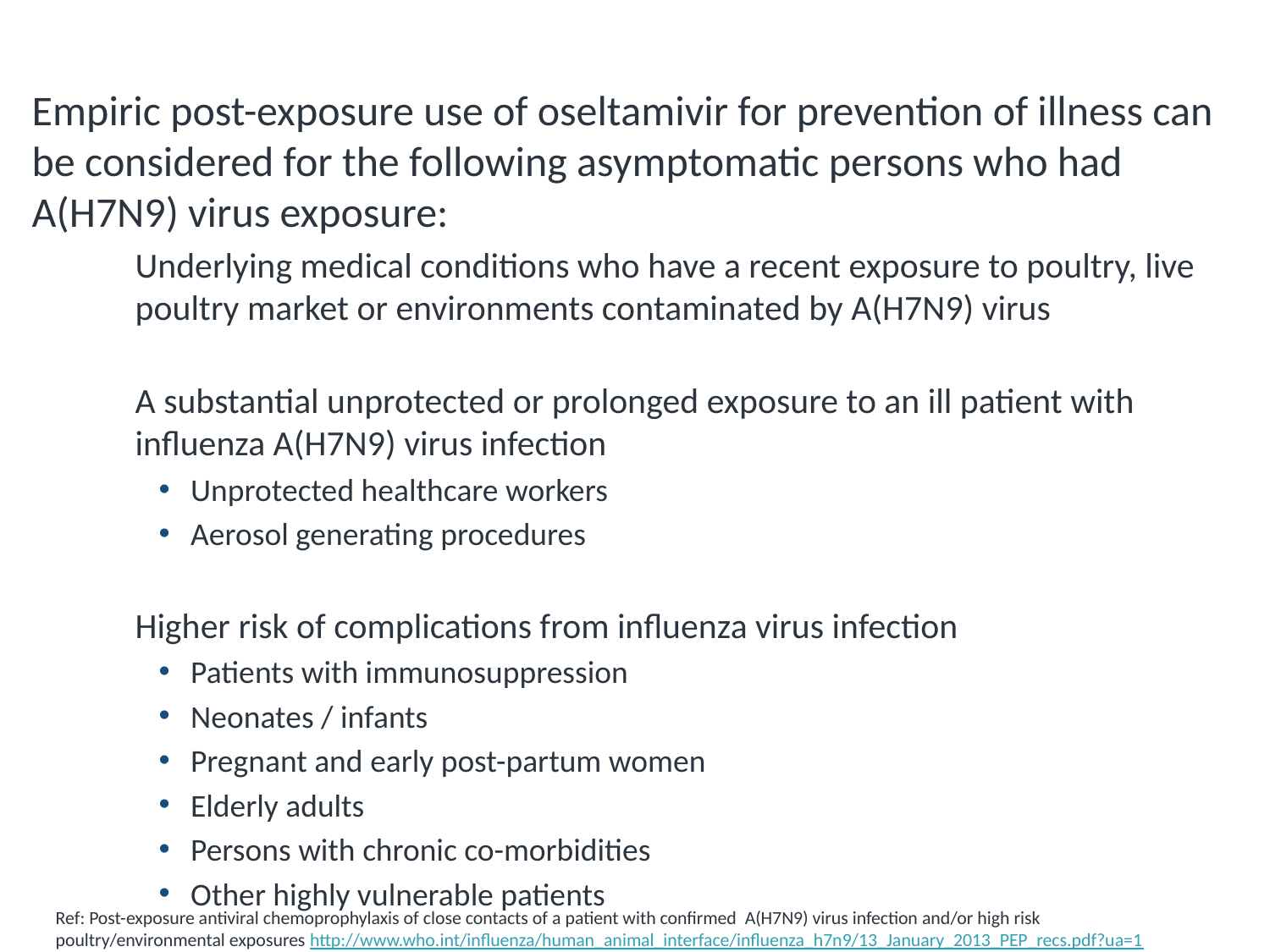

# WHO: A(H7N9) Post-Exposure Use for Prevention
Empiric post-exposure use of oseltamivir for prevention of illness can be considered for the following asymptomatic persons who had A(H7N9) virus exposure:
Underlying medical conditions who have a recent exposure to poultry, live poultry market or environments contaminated by A(H7N9) virus

A substantial unprotected or prolonged exposure to an ill patient with influenza A(H7N9) virus infection
Unprotected healthcare workers
Aerosol generating procedures

Higher risk of complications from influenza virus infection
Patients with immunosuppression
Neonates / infants
Pregnant and early post-partum women
Elderly adults
Persons with chronic co-morbidities
Other highly vulnerable patients
Ref: Post-exposure antiviral chemoprophylaxis of close contacts of a patient with confirmed  A(H7N9) virus infection and/or high risk poultry/environmental exposures http://www.who.int/influenza/human_animal_interface/influenza_h7n9/13_January_2013_PEP_recs.pdf?ua=1